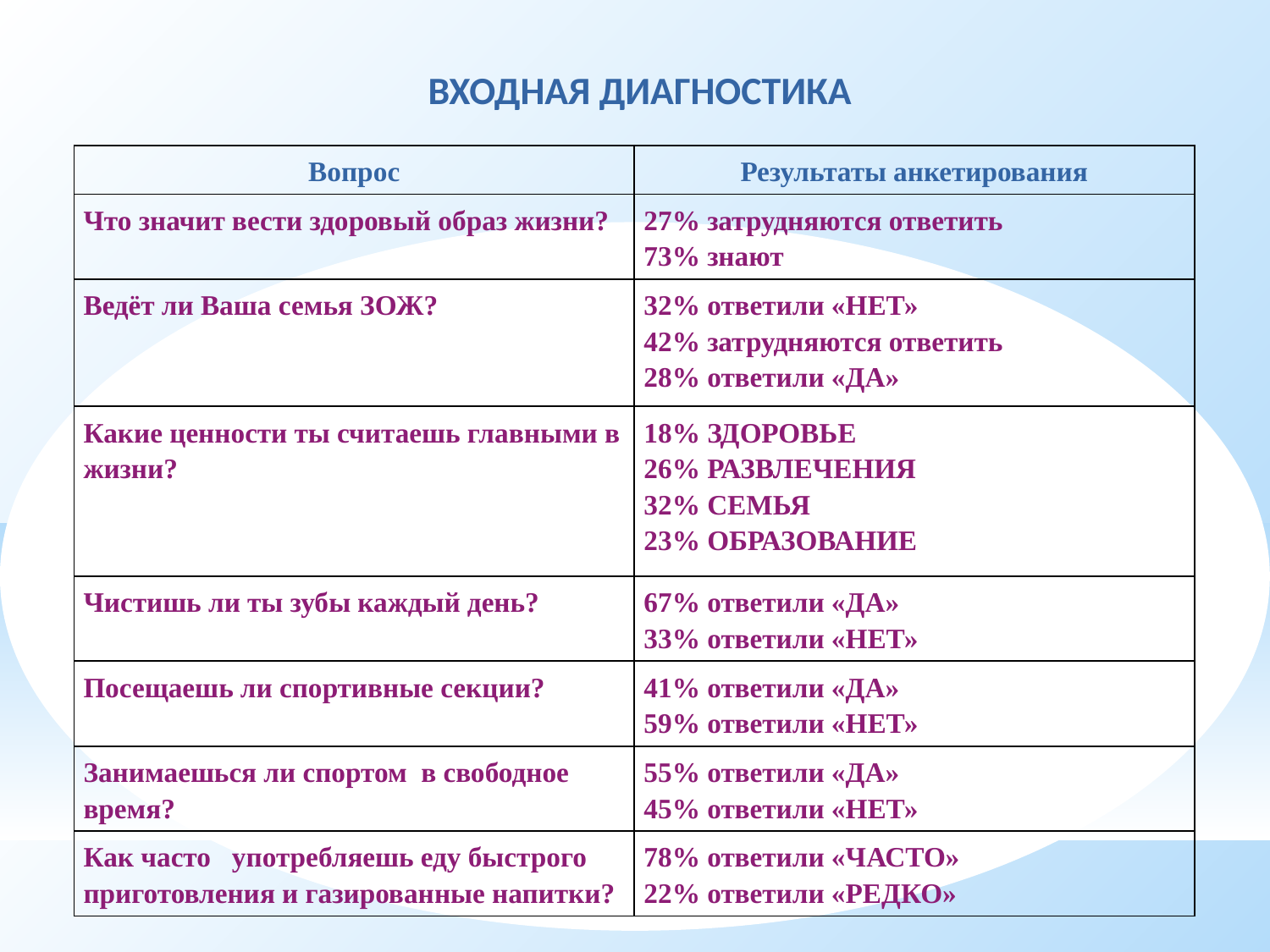

Входная диагностика
| Вопрос | Результаты анкетирования |
| --- | --- |
| Что значит вести здоровый образ жизни? | 27% затрудняются ответить 73% знают |
| Ведёт ли Ваша семья ЗОЖ? | 32% ответили «НЕТ» 42% затрудняются ответить 28% ответили «ДА» |
| Какие ценности ты считаешь главными в жизни? | 18% ЗДОРОВЬЕ 26% РАЗВЛЕЧЕНИЯ 32% СЕМЬЯ 23% ОБРАЗОВАНИЕ |
| Чистишь ли ты зубы каждый день? | 67% ответили «ДА» 33% ответили «НЕТ» |
| Посещаешь ли спортивные секции? | 41% ответили «ДА» 59% ответили «НЕТ» |
| Занимаешься ли спортом в свободное время? | 55% ответили «ДА» 45% ответили «НЕТ» |
| Как часто употребляешь еду быстрого приготовления и газированные напитки? | 78% ответили «ЧАСТО» 22% ответили «РЕДКО» |